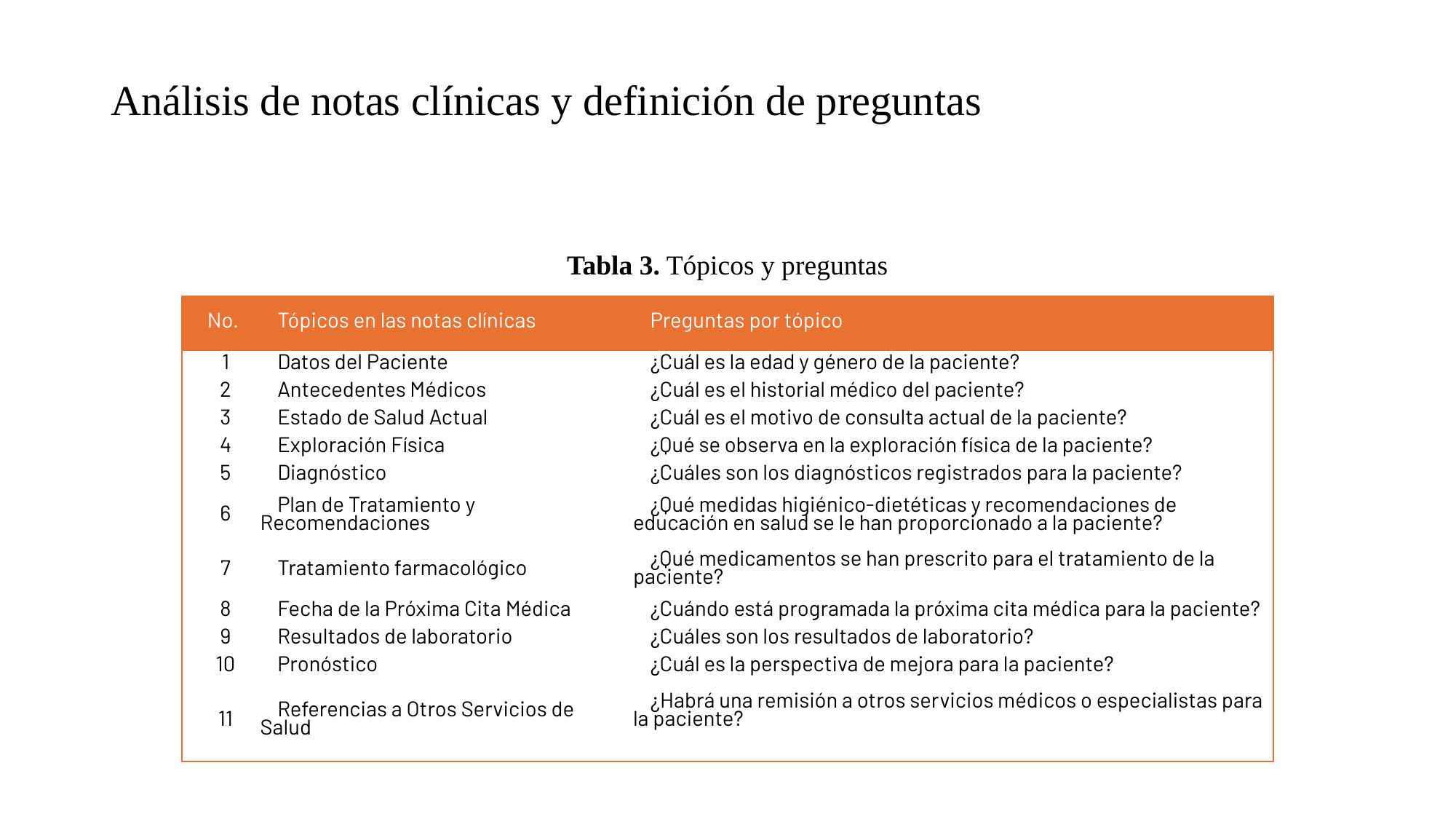

# Análisis de notas clínicas y definición de preguntas
Tabla 3. Tópicos y preguntas
| No. | Tópicos en las notas clínicas | Preguntas por tópico |
| --- | --- | --- |
| 1 | Datos del Paciente | ¿Cuál es la edad y género de la paciente? |
| 2 | Antecedentes Médicos | ¿Cuál es el historial médico del paciente? |
| 3 | Estado de Salud Actual | ¿Cuál es el motivo de consulta actual de la paciente? |
| 4 | Exploración Física | ¿Qué se observa en la exploración física de la paciente? |
| 5 | Diagnóstico | ¿Cuáles son los diagnósticos registrados para la paciente? |
| 6 | Plan de Tratamiento y Recomendaciones | ¿Qué medidas higiénico-dietéticas y recomendaciones de educación en salud se le han proporcionado a la paciente? |
| 7 | Tratamiento farmacológico | ¿Qué medicamentos se han prescrito para el tratamiento de la paciente? |
| 8 | Fecha de la Próxima Cita Médica | ¿Cuándo está programada la próxima cita médica para la paciente? |
| 9 | Resultados de laboratorio | ¿Cuáles son los resultados de laboratorio? |
| 10 | Pronóstico | ¿Cuál es la perspectiva de mejora para la paciente? |
| 11 | Referencias a Otros Servicios de Salud | ¿Habrá una remisión a otros servicios médicos o especialistas para la paciente? |